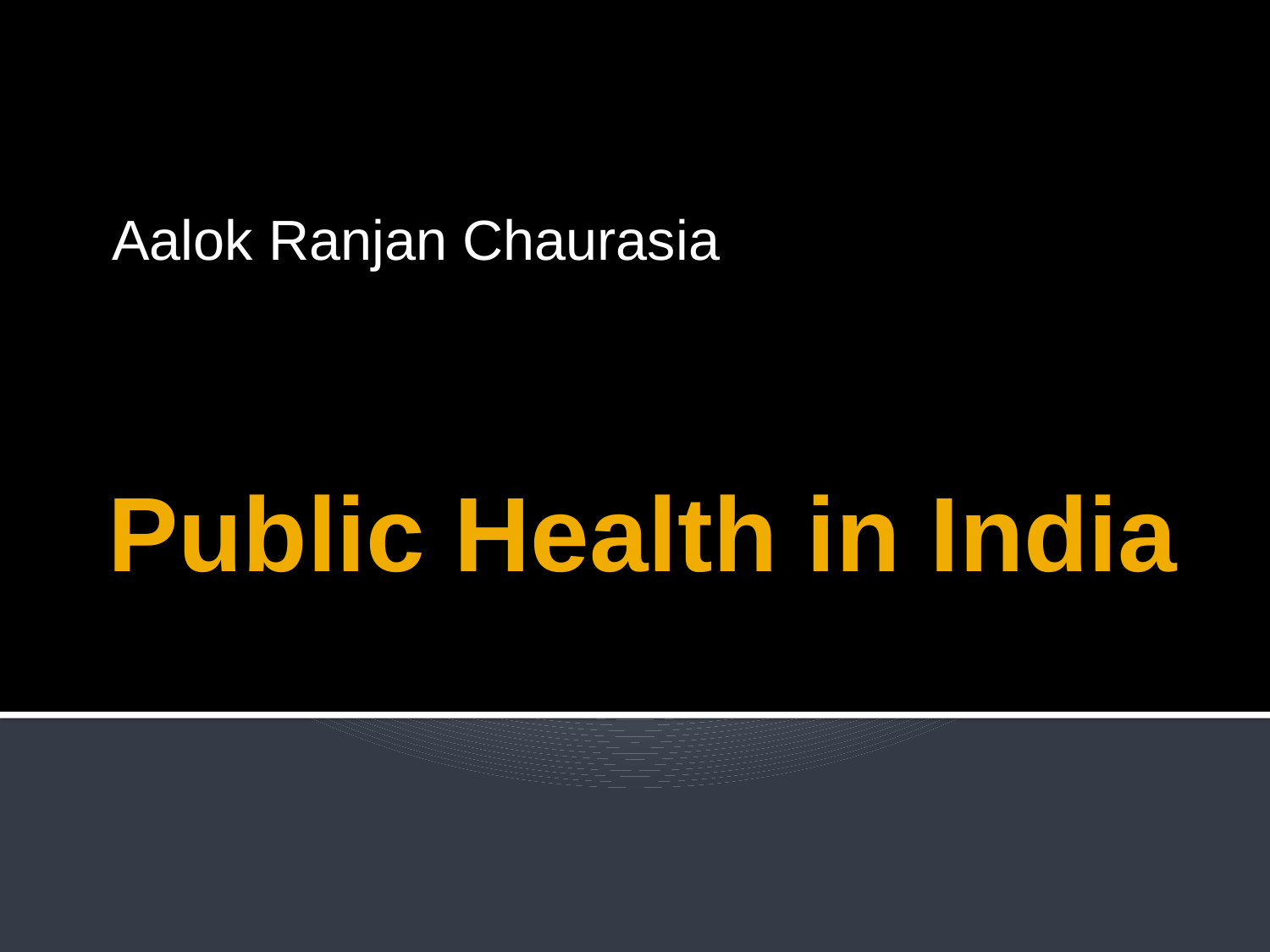

Aalok Ranjan Chaurasia
# Public Health in India